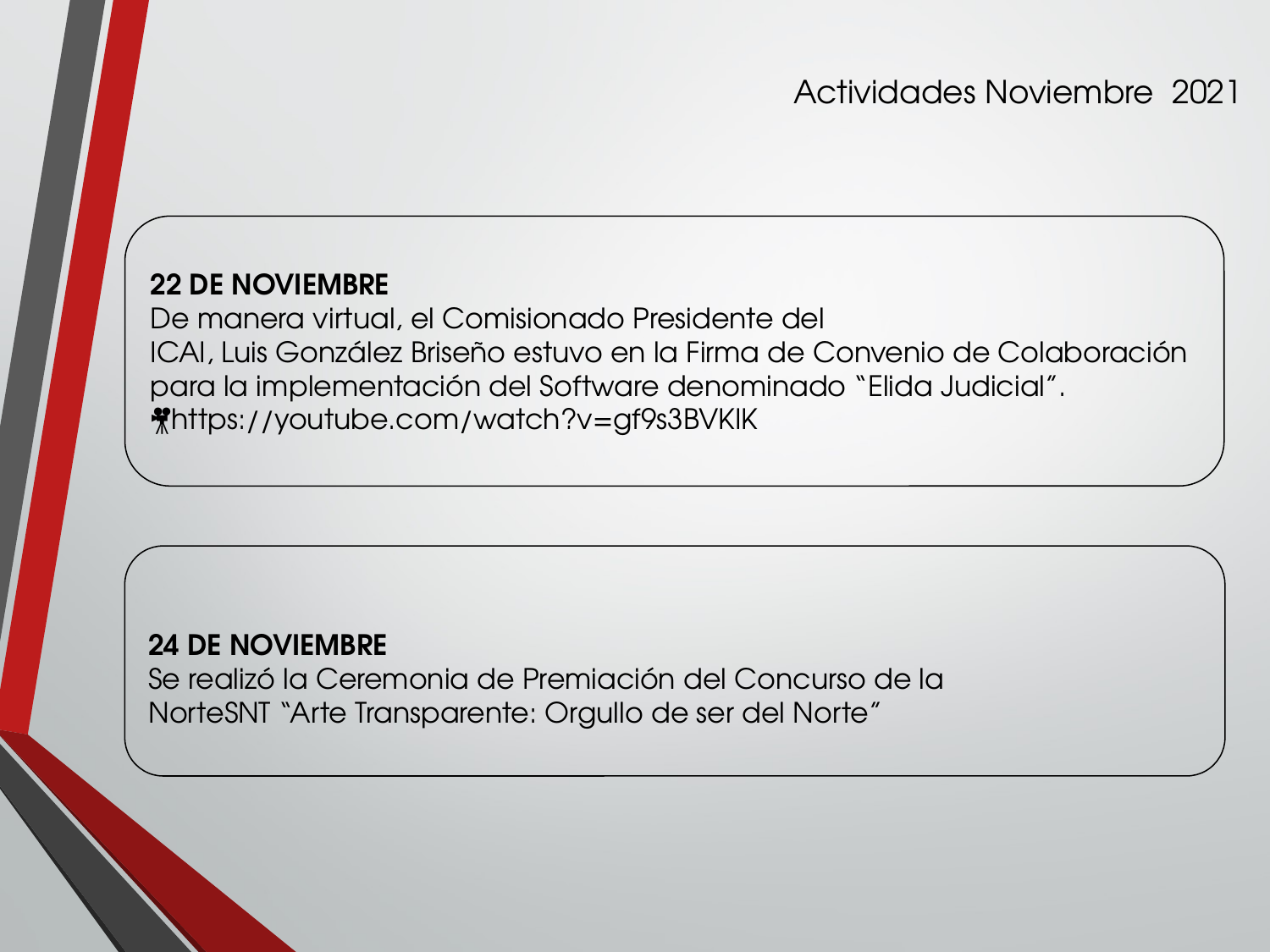

Actividades Noviembre  2021
22 DE NOVIEMBRE
De manera virtual, el Comisionado Presidente del
ICAI, Luis González Briseño estuvo en la Firma de Convenio de Colaboración para la implementación del Software denominado “Elida Judicial”.
🎥https://youtube.com/watch?v=gf9s3BVKIK

24 DE NOVIEMBRE
Se realizó la Ceremonia de Premiación del Concurso de la
NorteSNT “Arte Transparente: Orgullo de ser del Norte”